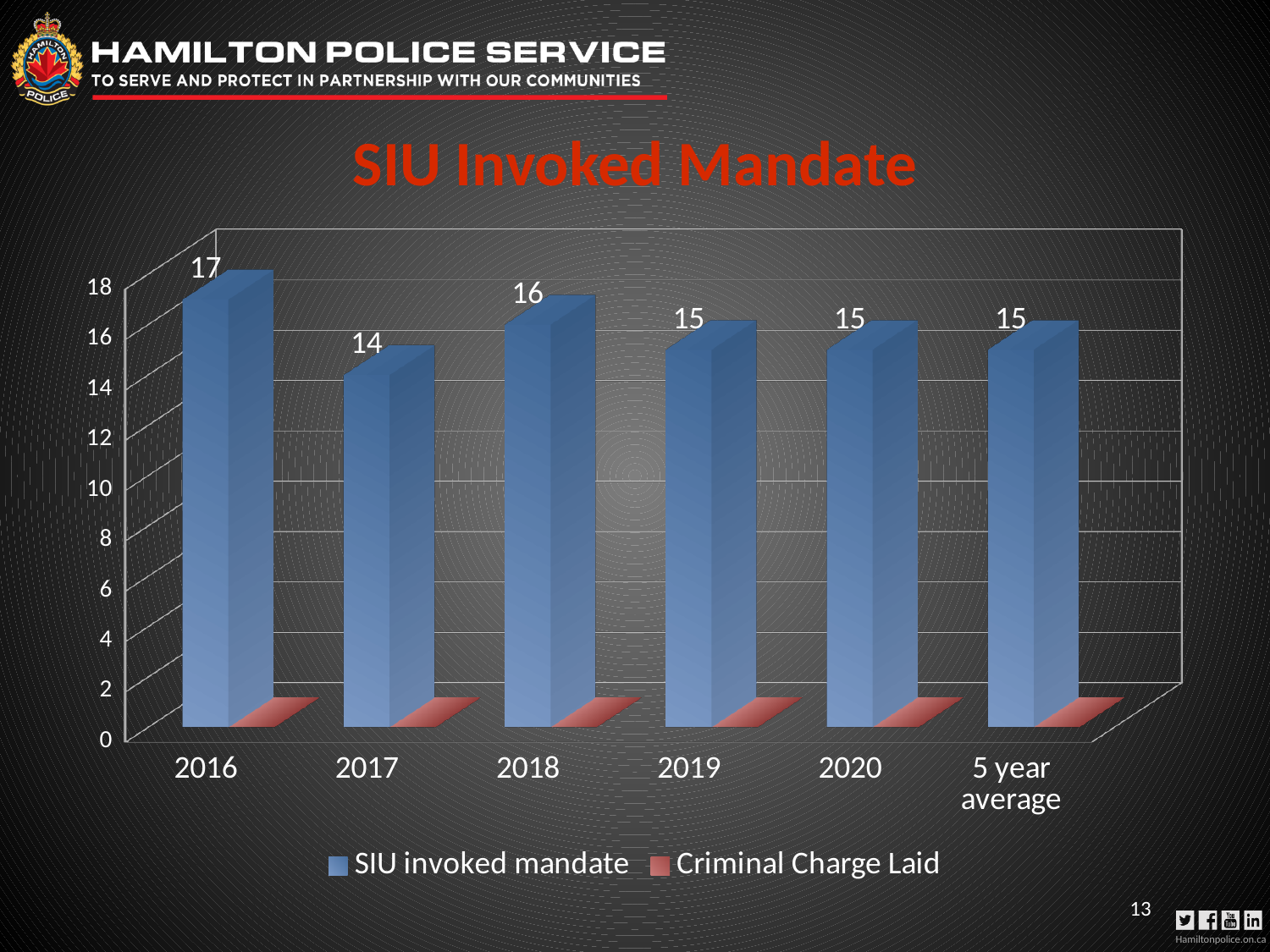

# SIU Invoked Mandate

[unsupported chart]

13